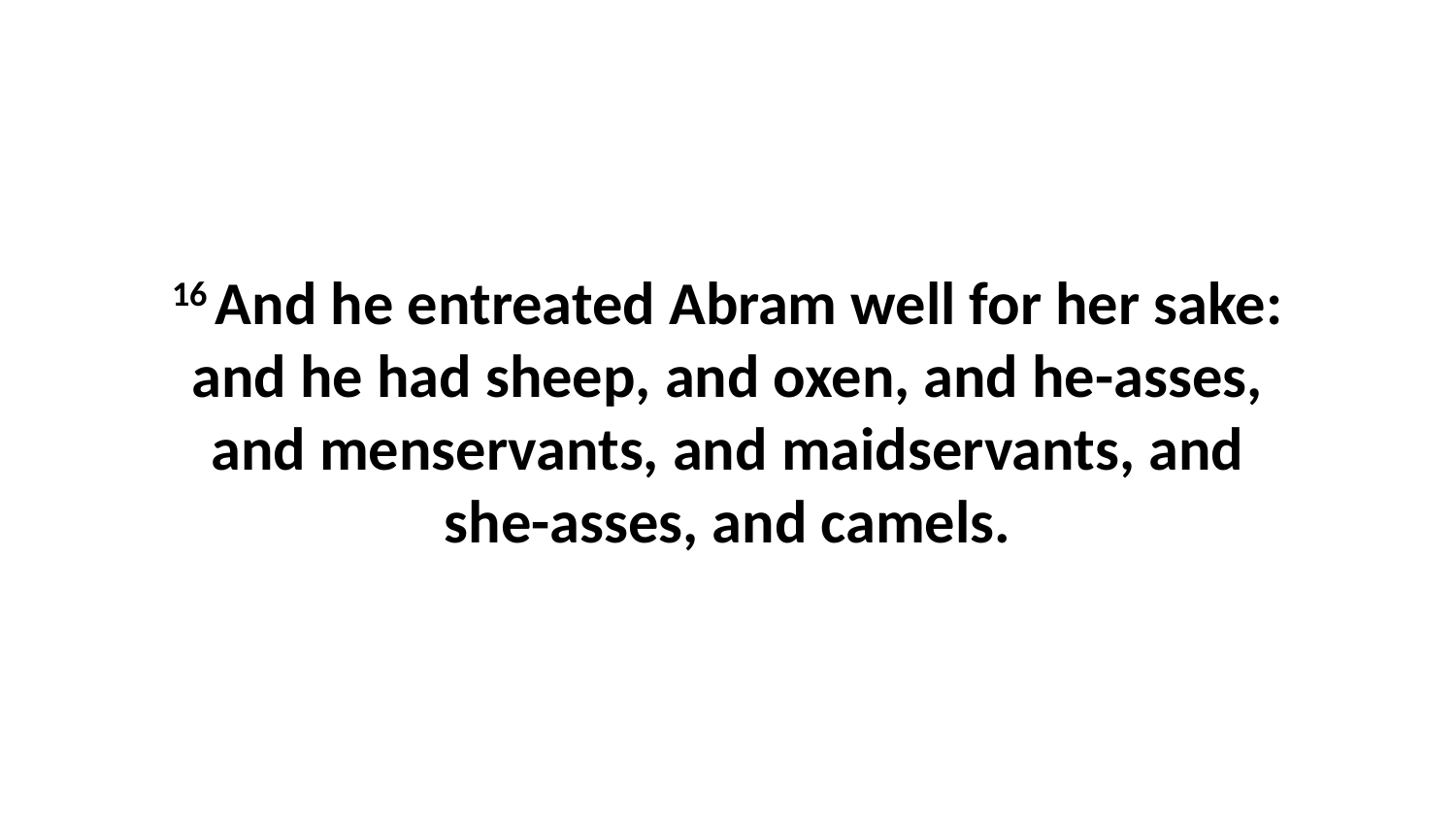

16 And he entreated Abram well for her sake: and he had sheep, and oxen, and he-asses, and menservants, and maidservants, and she-asses, and camels.